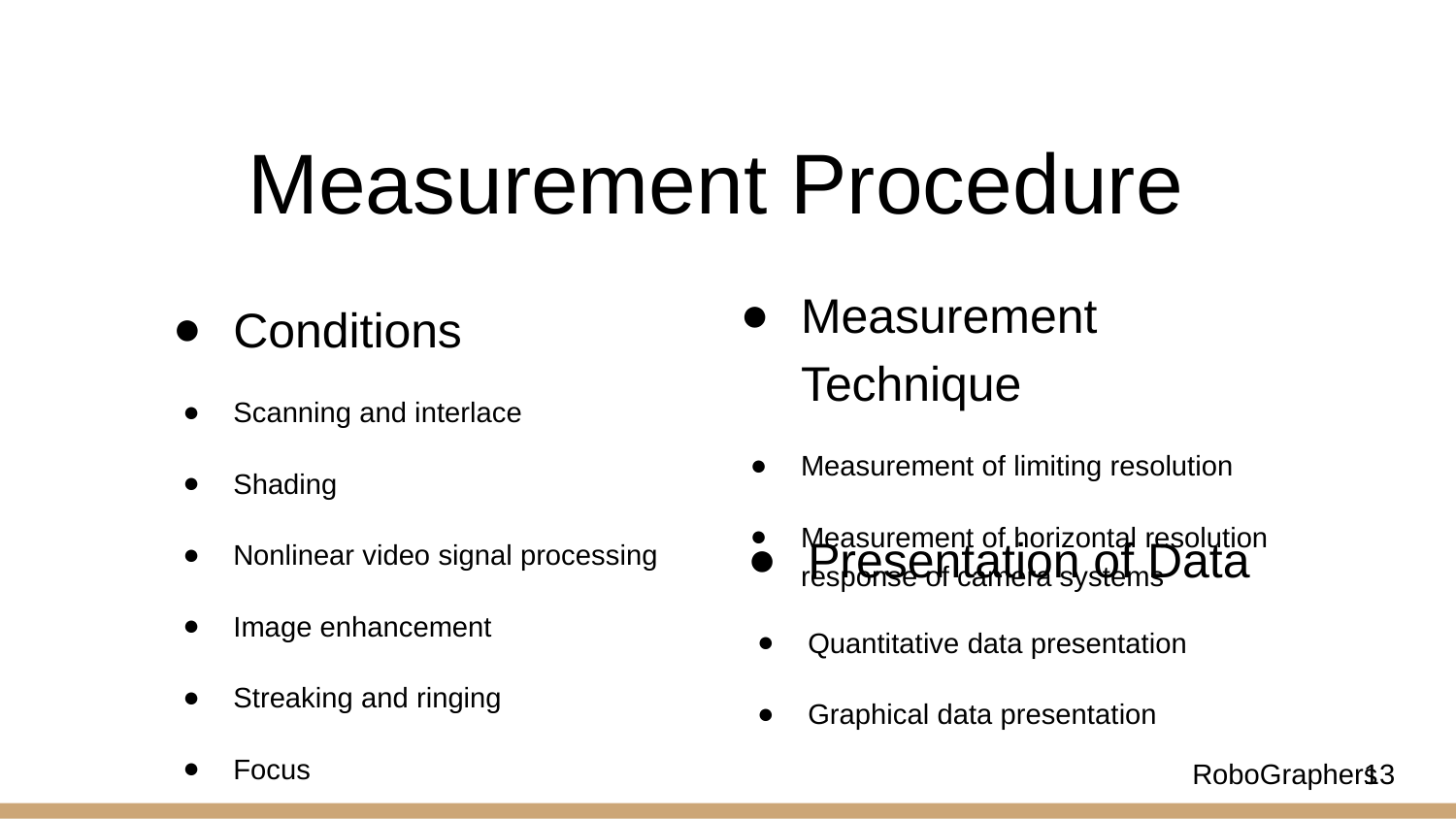

Measurement Procedure
Measurement Technique
Measurement of limiting resolution
Measurement of horizontal resolution response of camera systems

Conditions
Scanning and interlace
Shading
Nonlinear video signal processing
Image enhancement
Streaking and ringing
Focus
Light level
Signal component to be measured

Presentation of Data
Quantitative data presentation
Graphical data presentation

13
# RoboGraphers